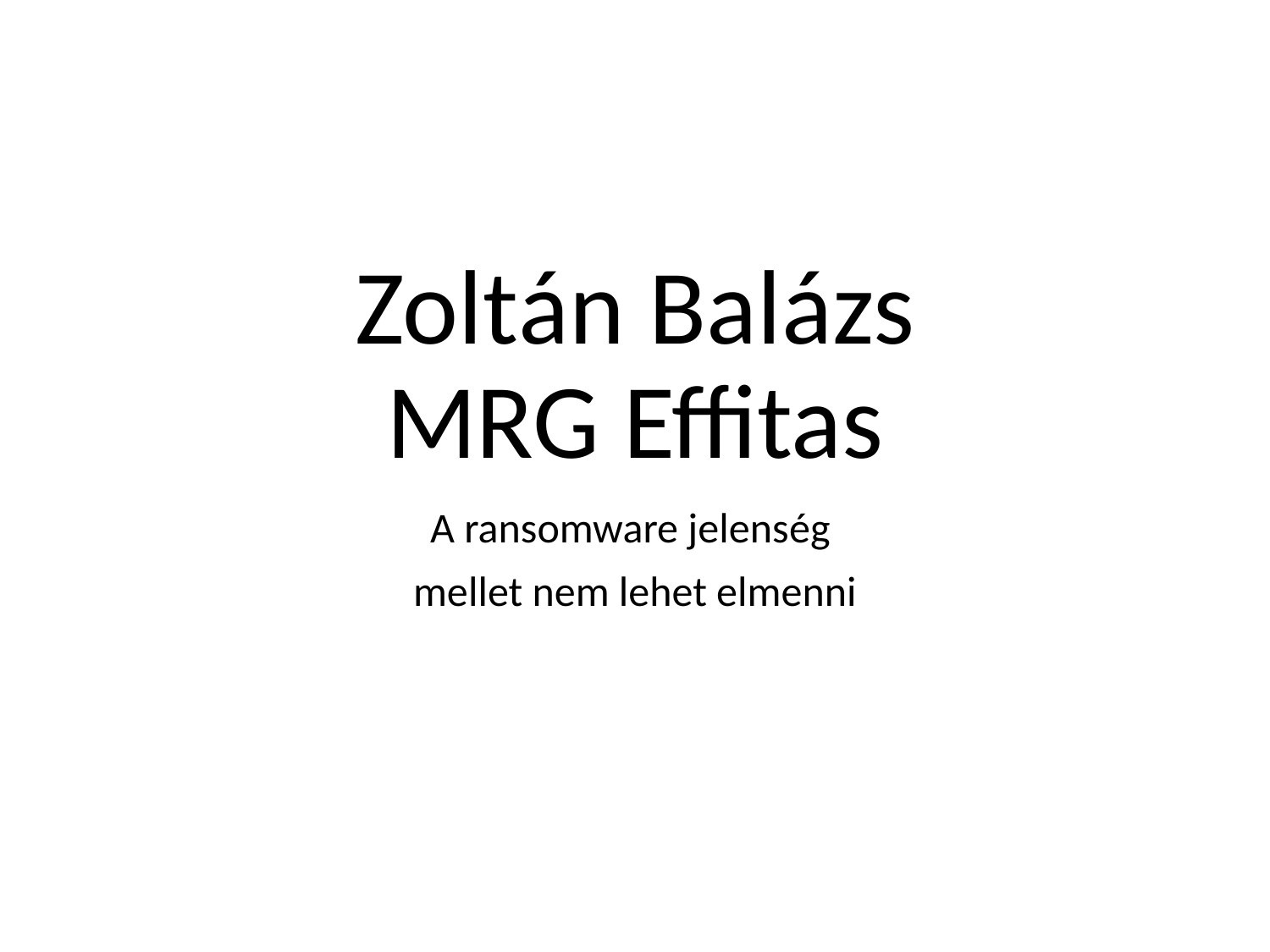

# Zoltán Balázs MRG Effitas
A ransomware jelenség
mellet nem lehet elmenni